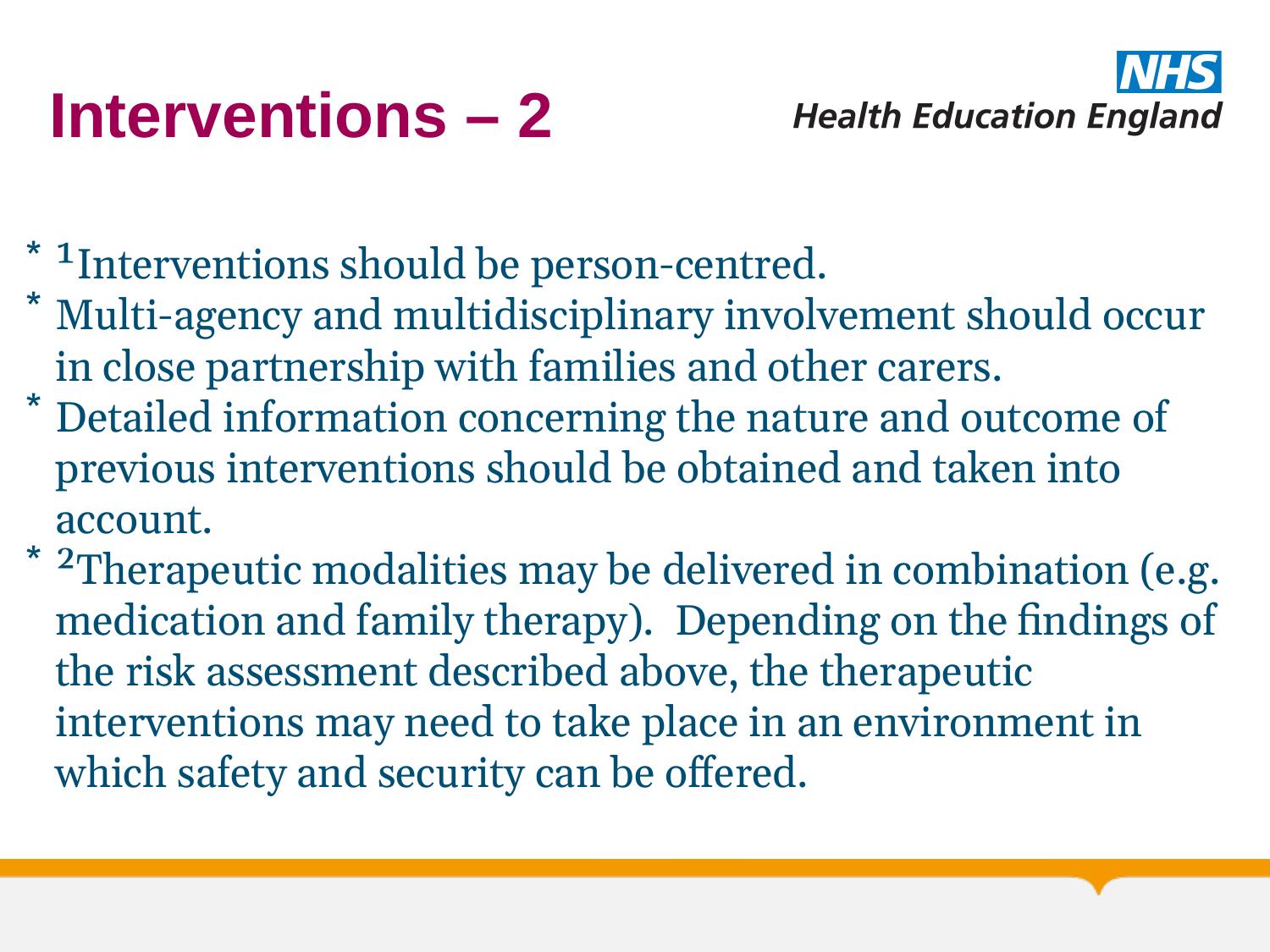

# Interventions – 2
¹Interventions should be person-centred.
Multi-agency and multidisciplinary involvement should occur in close partnership with families and other carers.
Detailed information concerning the nature and outcome of previous interventions should be obtained and taken into account.
²Therapeutic modalities may be delivered in combination (e.g. medication and family therapy).  Depending on the findings of the risk assessment described above, the therapeutic interventions may need to take place in an environment in which safety and security can be offered.